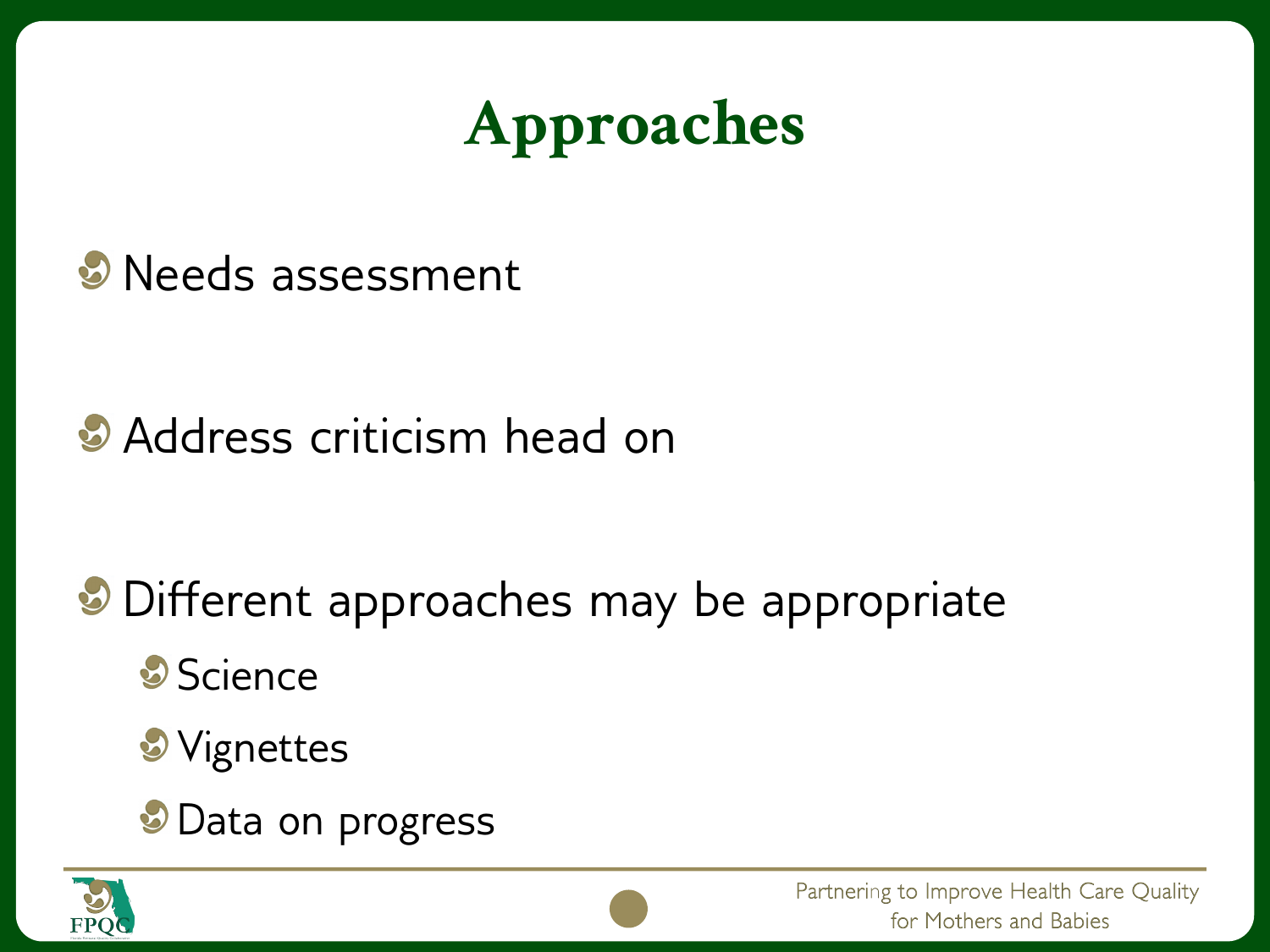

# Approaches
Needs assessment

Address criticism head on

Different approaches may be appropriate
Science
Vignettes
Data on progress